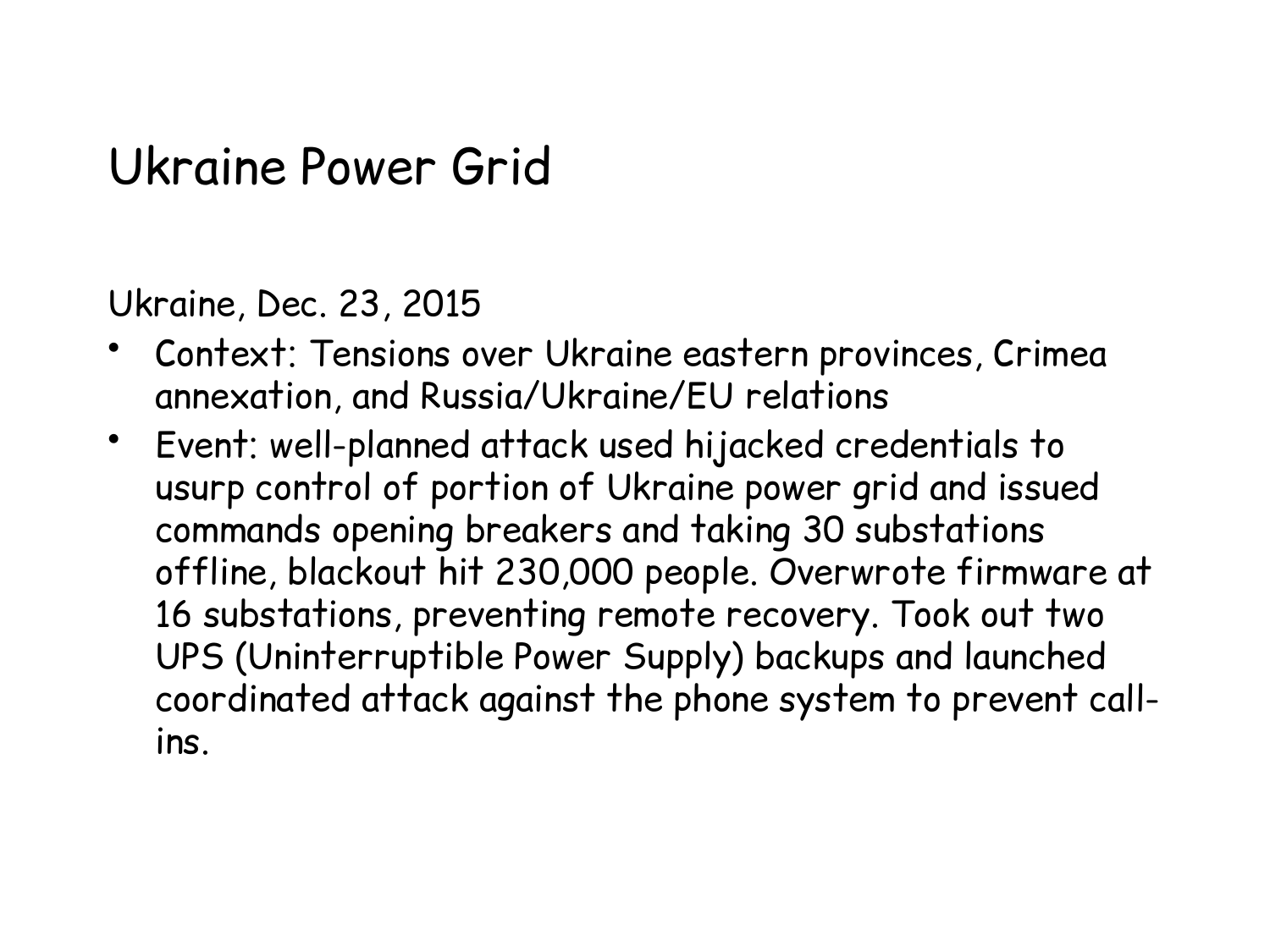

# Ukraine Power Grid
Ukraine, Dec. 23, 2015
Context: Tensions over Ukraine eastern provinces, Crimea annexation, and Russia/Ukraine/EU relations
Event: well-planned attack used hijacked credentials to usurp control of portion of Ukraine power grid and issued commands opening breakers and taking 30 substations offline, blackout hit 230,000 people. Overwrote firmware at 16 substations, preventing remote recovery. Took out two UPS (Uninterruptible Power Supply) backups and launched coordinated attack against the phone system to prevent call-ins.